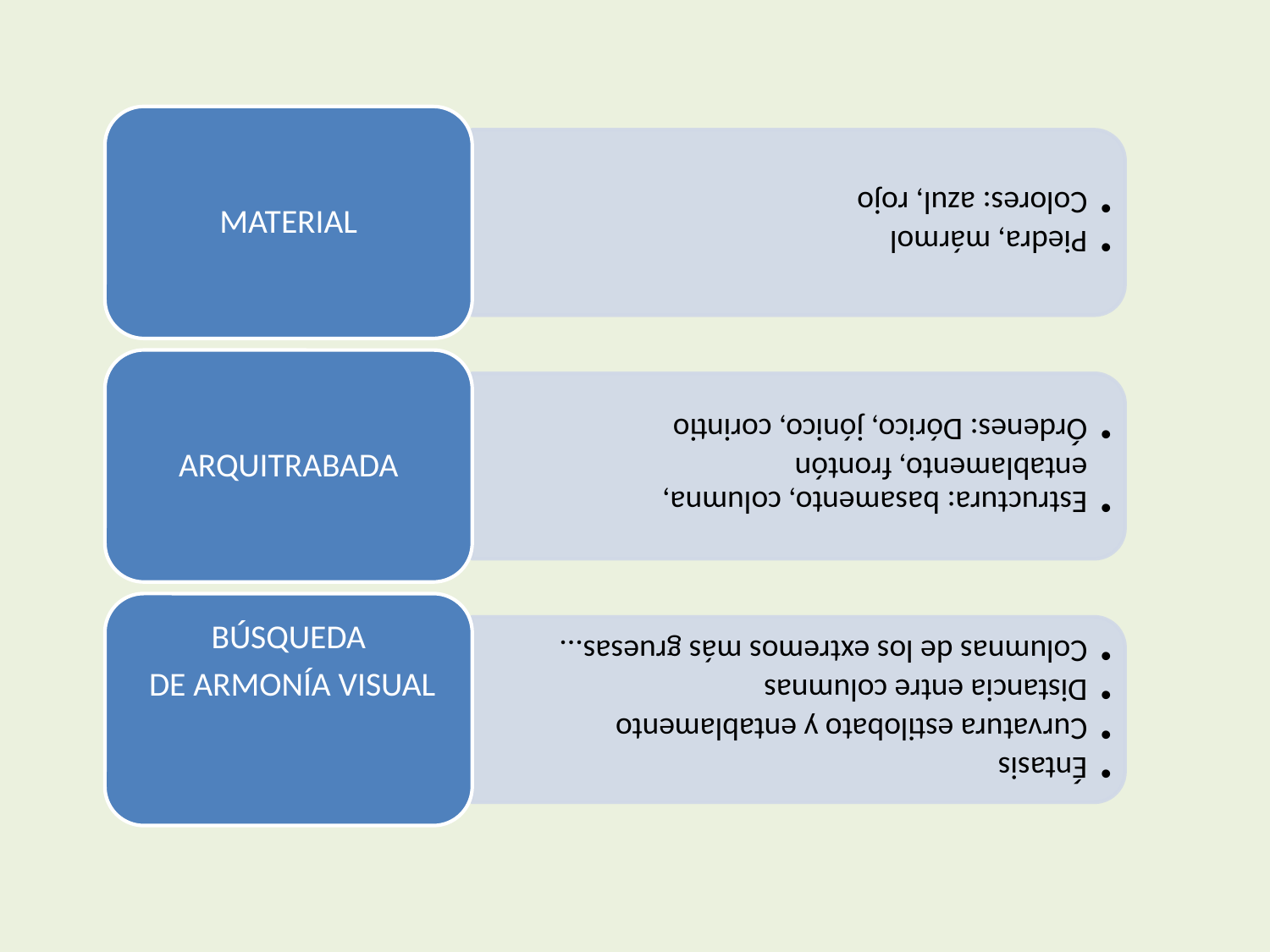

Piedra, mármol
Colores: azul, rojo
MATERIAL
Estructura: basamento, columna, entablamento, frontón
Órdenes: Dórico, jónico, corintio
ARQUITRABADA
Éntasis
Curvatura estilobato y entablamento
Distancia entre columnas
Columnas de los extremos más gruesas...
BÚSQUEDA
 DE ARMONÍA VISUAL